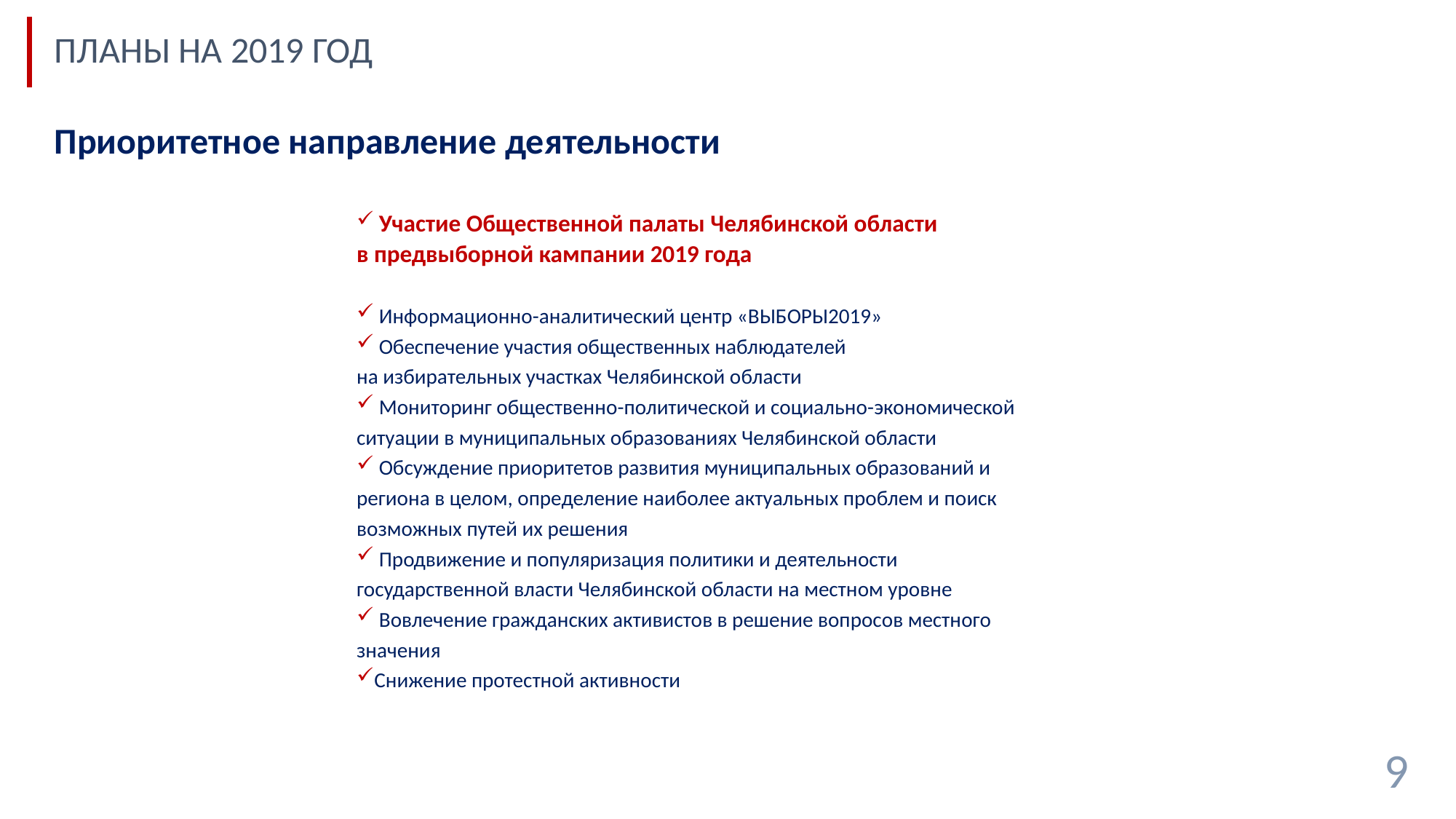

ПЛАНЫ НА 2019 ГОД
Приоритетное направление деятельности
 Участие Общественной палаты Челябинской области
в предвыборной кампании 2019 года

 Информационно-аналитический центр «ВЫБОРЫ2019»
 Обеспечение участия общественных наблюдателей
на избирательных участках Челябинской области
 Мониторинг общественно-политической и социально-экономической ситуации в муниципальных образованиях Челябинской области
 Обсуждение приоритетов развития муниципальных образований и региона в целом, определение наиболее актуальных проблем и поиск возможных путей их решения
 Продвижение и популяризация политики и деятельности государственной власти Челябинской области на местном уровне
 Вовлечение гражданских активистов в решение вопросов местного значения
Снижение протестной активности

9